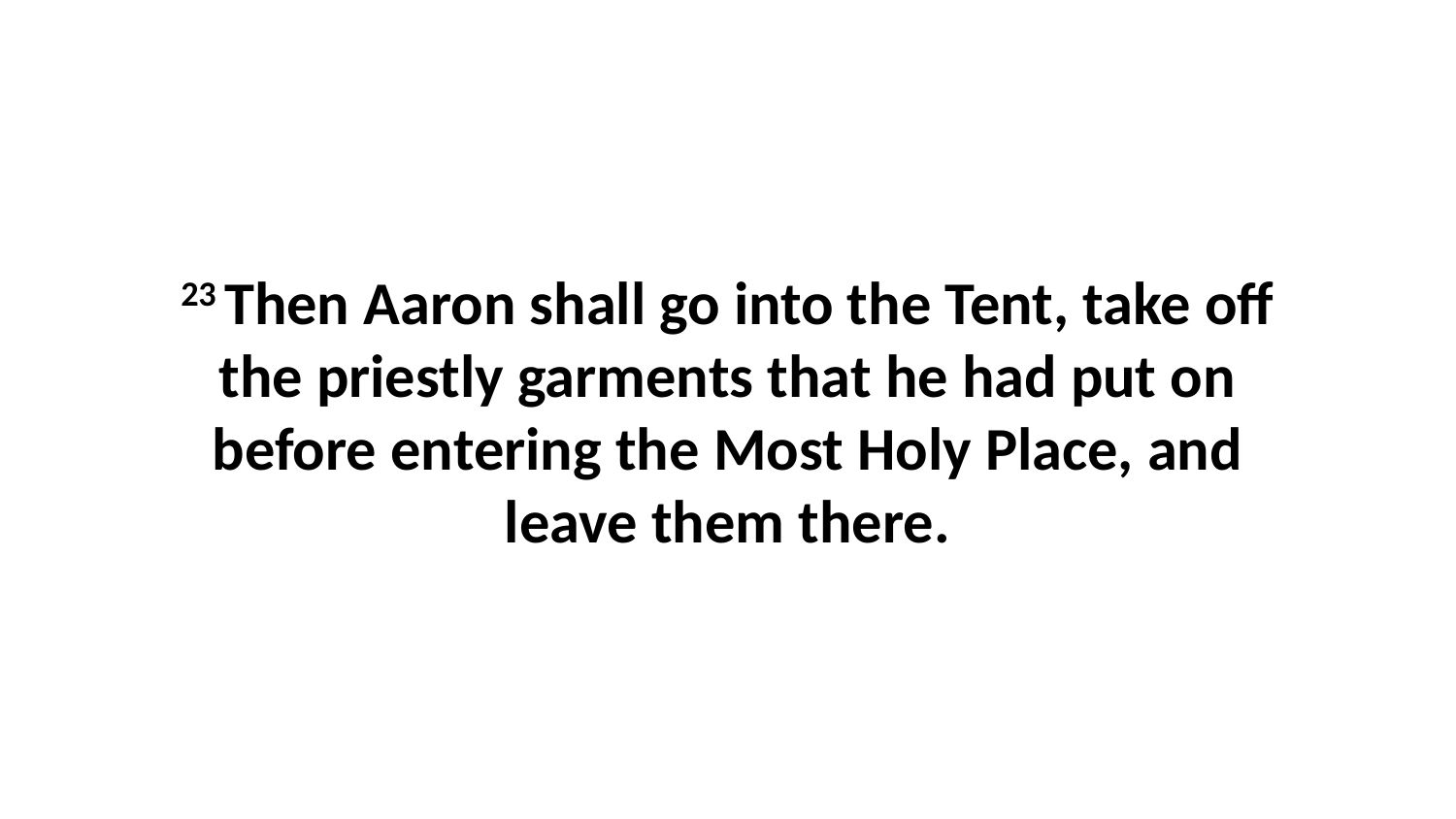

23 Then Aaron shall go into the Tent, take off the priestly garments that he had put on before entering the Most Holy Place, and leave them there.